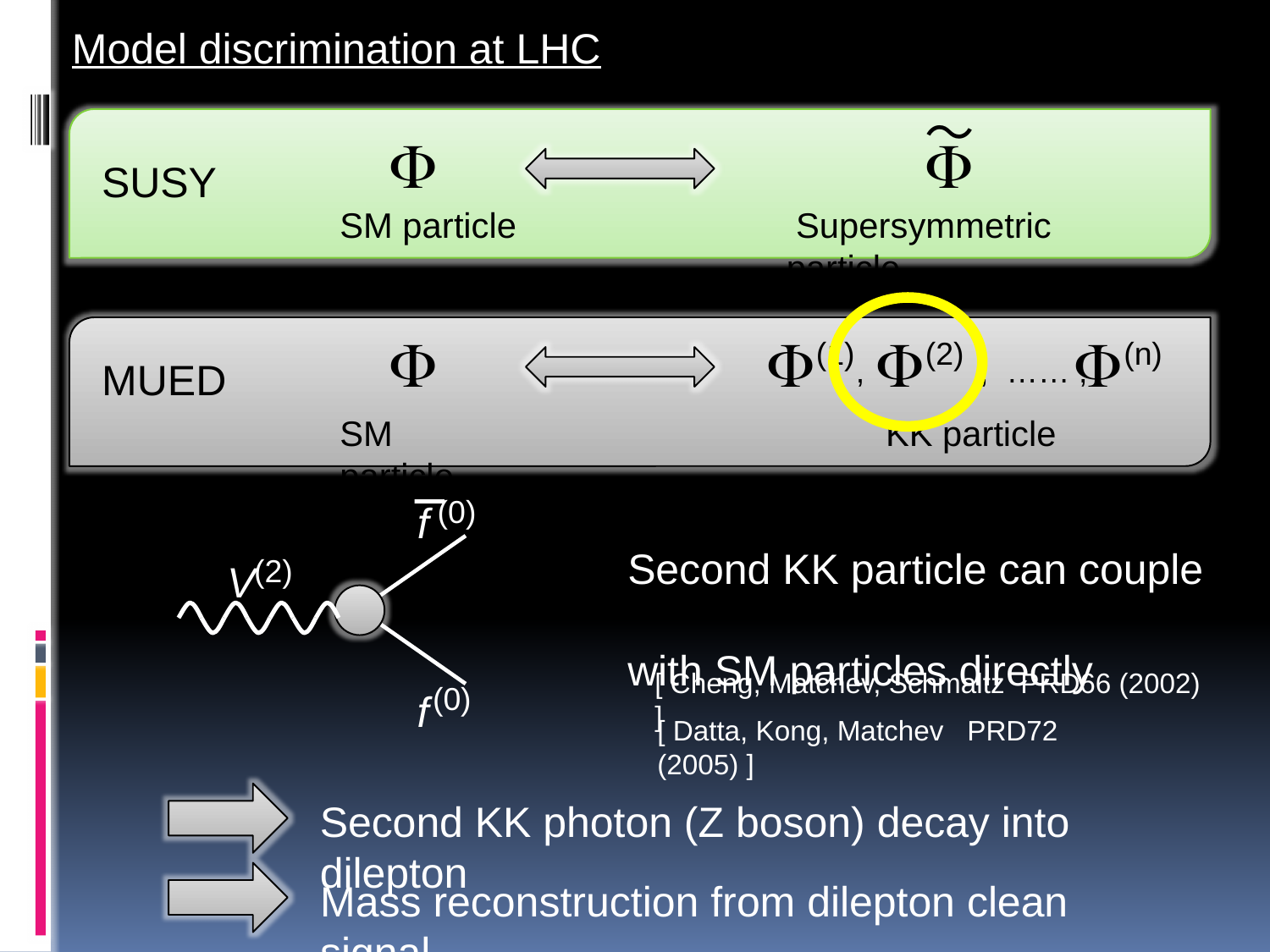

Model discrimination at LHC
～

Φ
Φ
SUSY

SM particle
 Supersymmetric particle

Φ
Φ
Φ
Φ
(1)
(2)
(n)
,             ,  …… ,
MUED

SM particle
KK particle
(0)
f

Second KK particle can couple
with SM particles directly

(2)
V

[ Cheng, Matchev, Schmaltz  PRD66 (2002) ]
(0)
f
[ Datta, Kong, Matchev   PRD72 (2005) ]

Second KK photon (Z boson) decay into dilepton

Mass reconstruction from dilepton clean signal